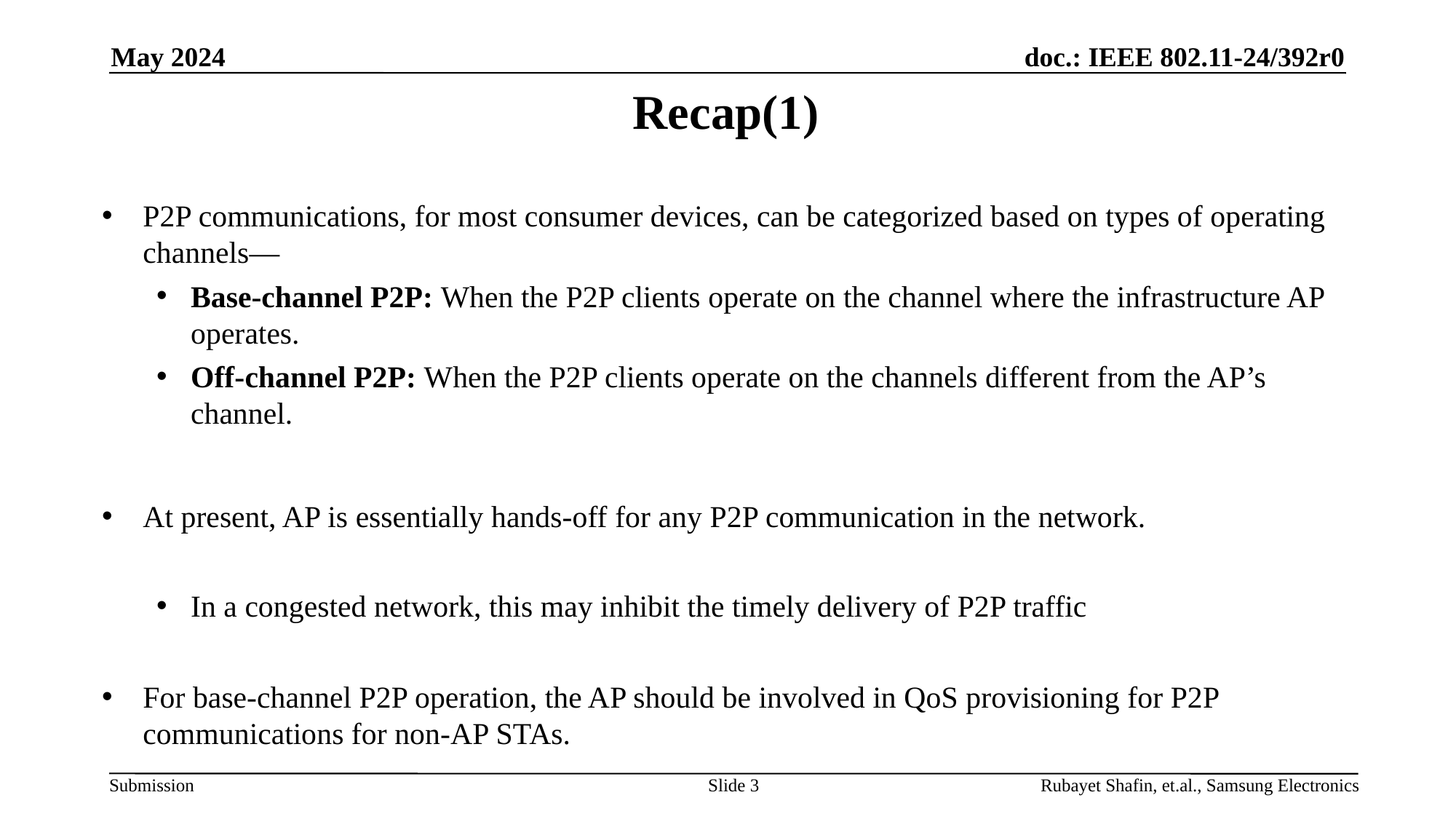

May 2024
# Recap(1)

P2P communications, for most consumer devices, can be categorized based on types of operating channels—
Base-channel P2P: When the P2P clients operate on the channel where the infrastructure AP operates.
Off-channel P2P: When the P2P clients operate on the channels different from the AP’s channel.

At present, AP is essentially hands-off for any P2P communication in the network.

In a congested network, this may inhibit the timely delivery of P2P traffic

For base-channel P2P operation, the AP should be involved in QoS provisioning for P2P communications for non-AP STAs.

Slide 3
Rubayet Shafin, et.al., Samsung Electronics